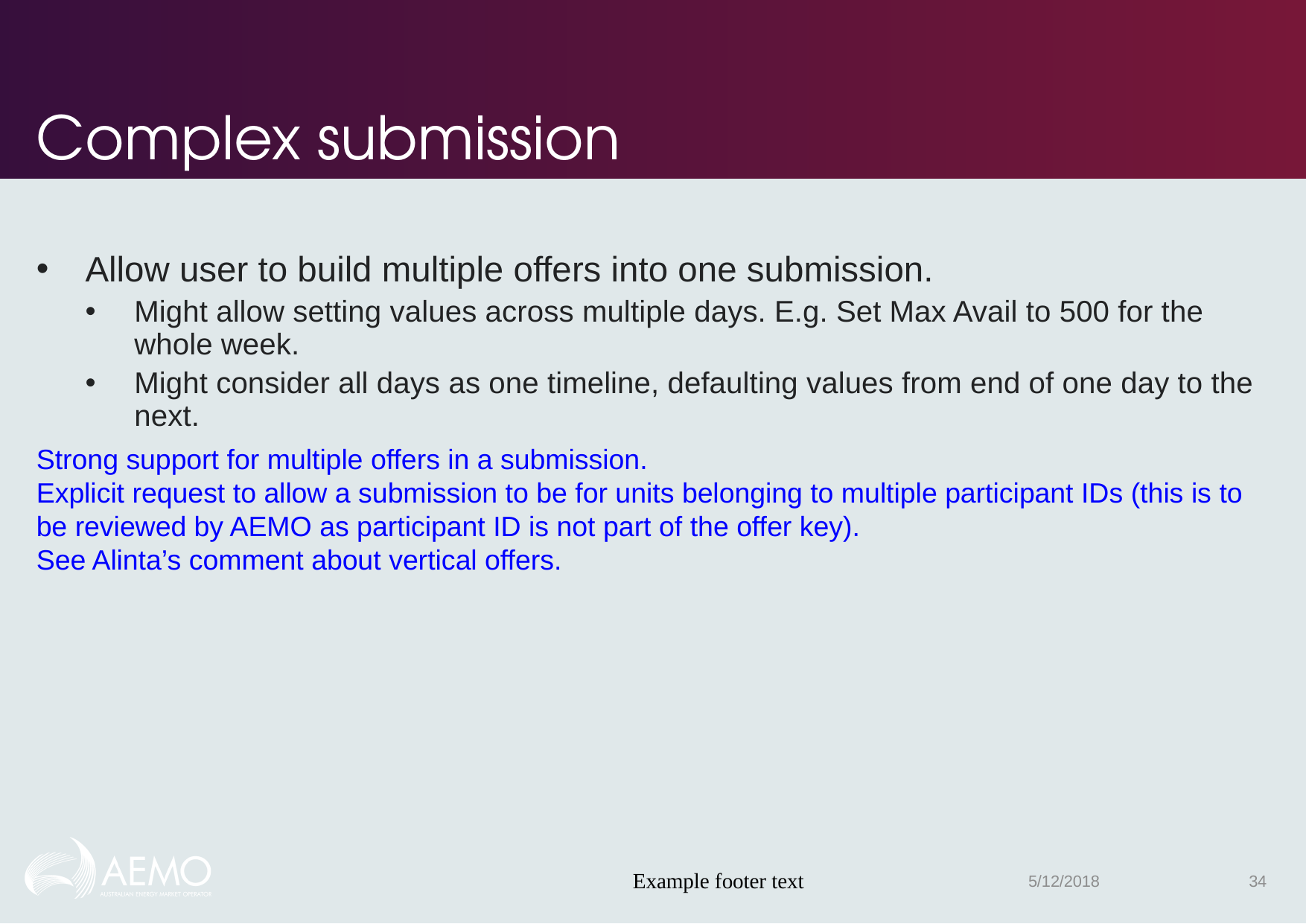

# Complex submission
Allow user to build multiple offers into one submission.
Might allow setting values across multiple days. E.g. Set Max Avail to 500 for the whole week.
Might consider all days as one timeline, defaulting values from end of one day to the next.
Strong support for multiple offers in a submission.
Explicit request to allow a submission to be for units belonging to multiple participant IDs (this is to be reviewed by AEMO as participant ID is not part of the offer key).
See Alinta’s comment about vertical offers.
Example footer text
5/12/2018
34